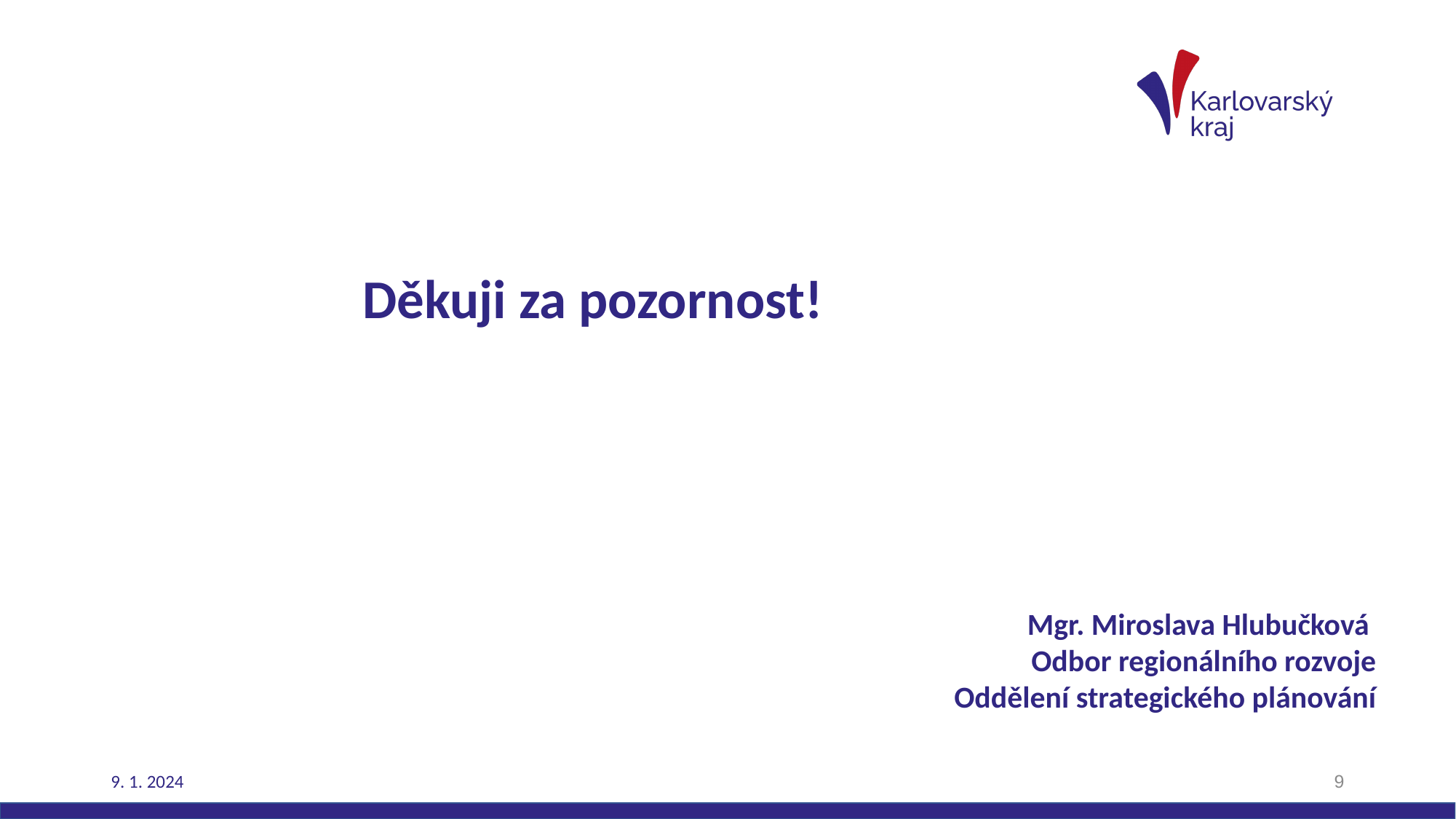

Děkuji za pozornost!

Mgr. Miroslava Hlubučková
Odbor regionálního rozvoje
Oddělení strategického plánování
9. 1. 2024
9